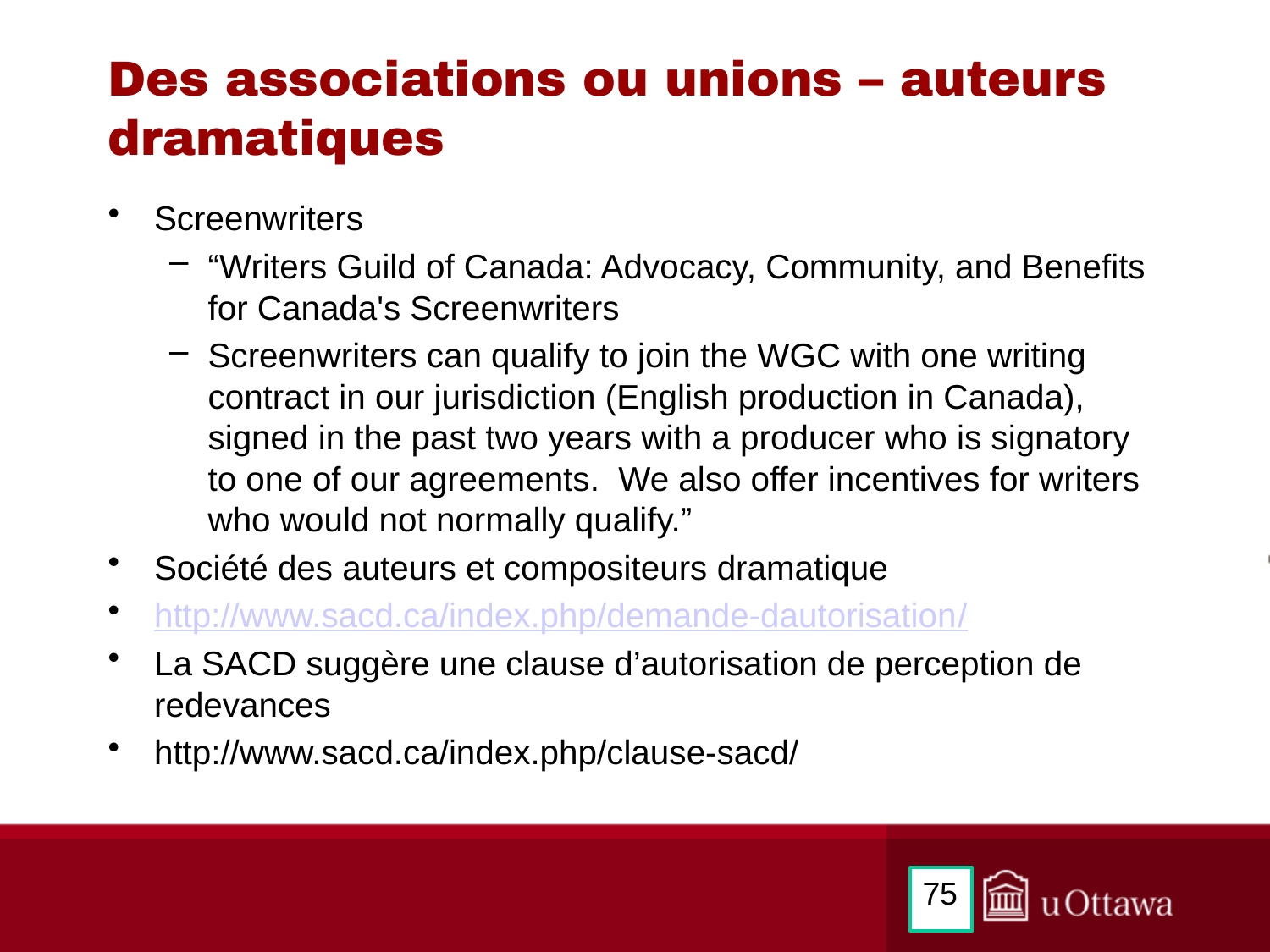

# Des associations ou unions – auteurs dramatiques
Screenwriters
“Writers Guild of Canada: Advocacy, Community, and Benefits for Canada's Screenwriters
Screenwriters can qualify to join the WGC with one writing contract in our jurisdiction (English production in Canada), signed in the past two years with a producer who is signatory to one of our agreements.  We also offer incentives for writers who would not normally qualify.”
Société des auteurs et compositeurs dramatique
http://www.sacd.ca/index.php/demande-dautorisation/
La SACD suggère une clause d’autorisation de perception de redevances
http://www.sacd.ca/index.php/clause-sacd/

75